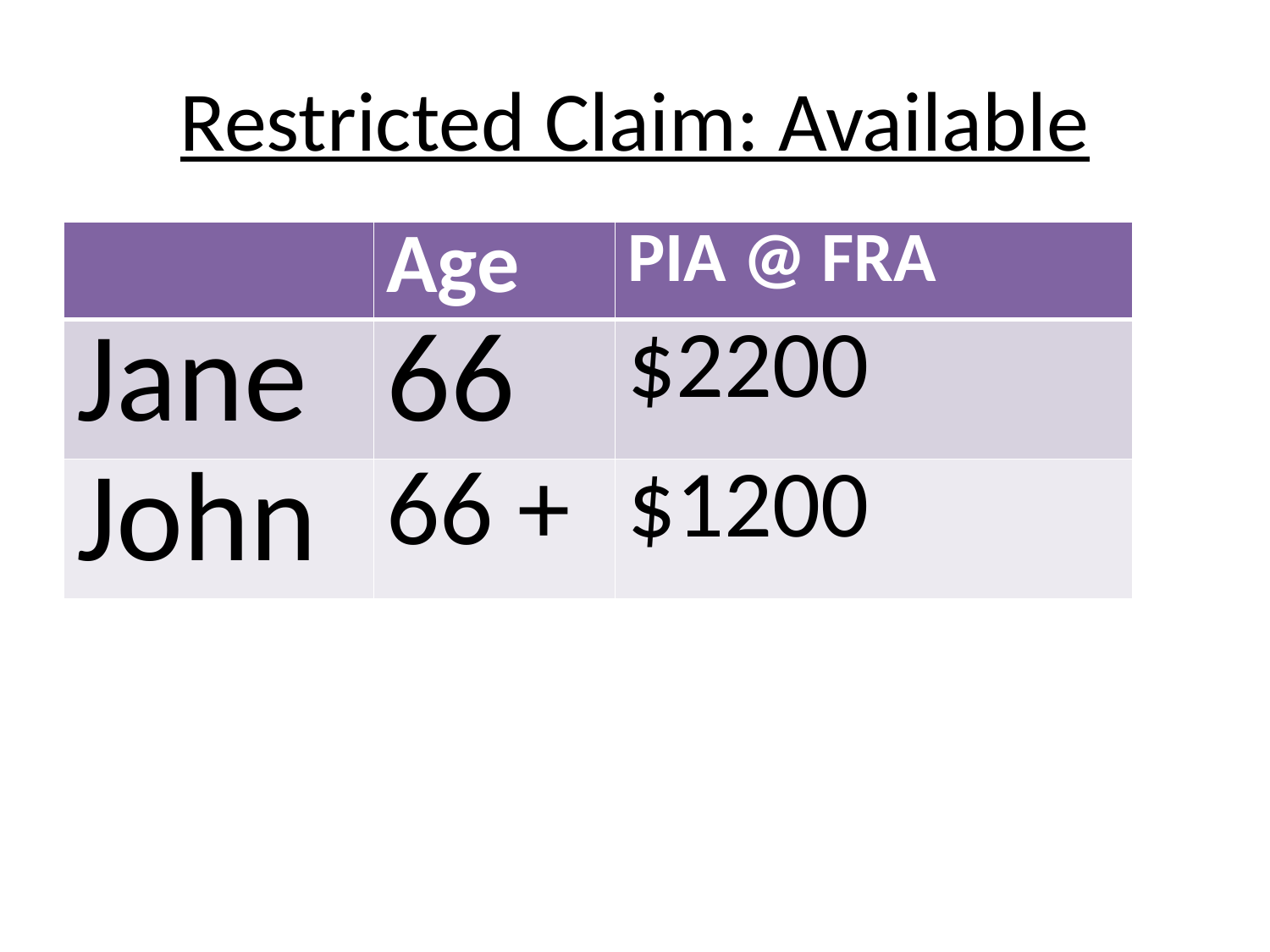

# Restricted Claim: Available
|  | Age | PIA @ FRA |
| --- | --- | --- |
| Jane | 66 | $2200 |
| John | 66 + | $1200 |